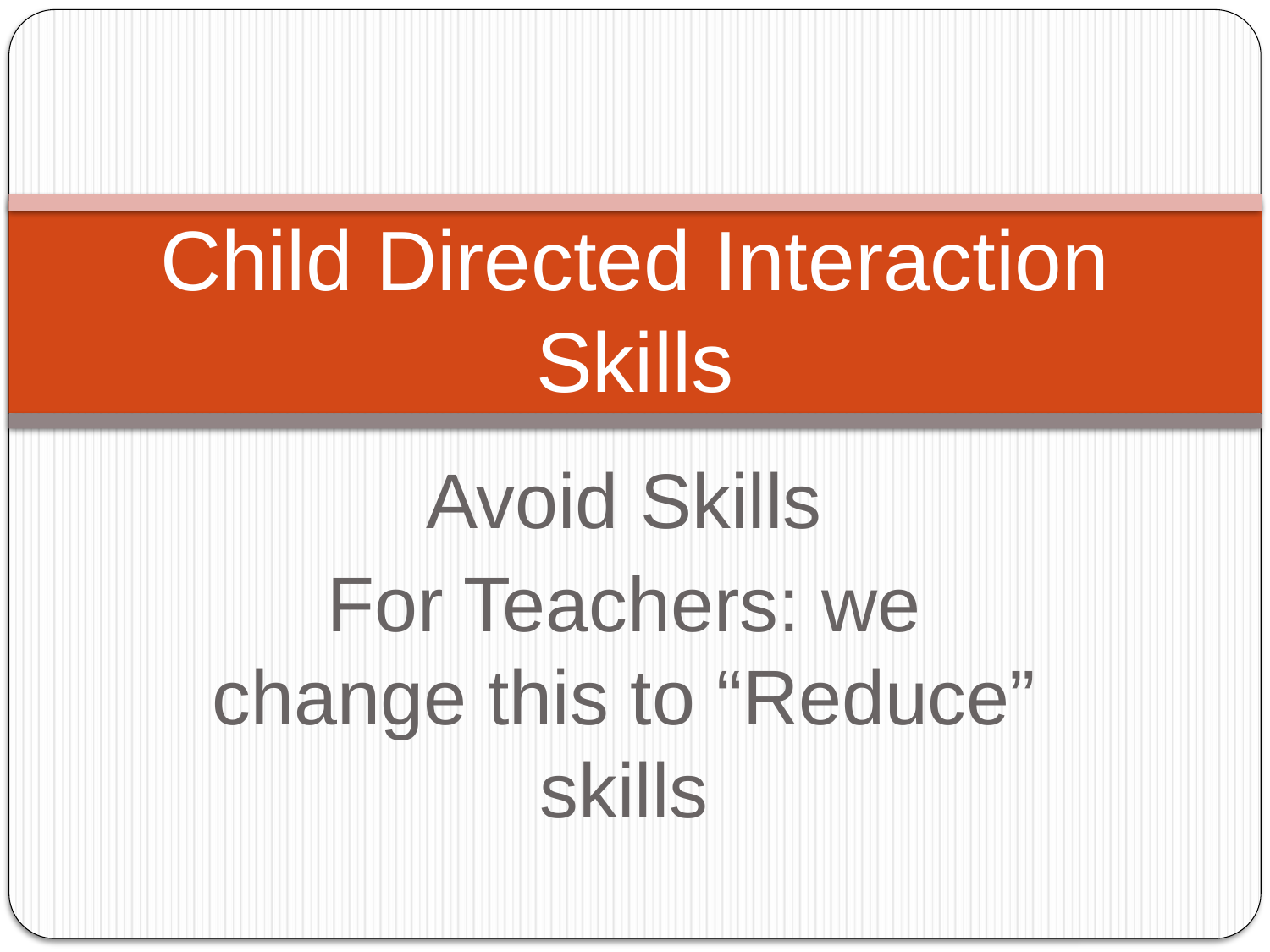

# Child Directed Interaction Skills
Avoid Skills
For Teachers: we change this to “Reduce” skills